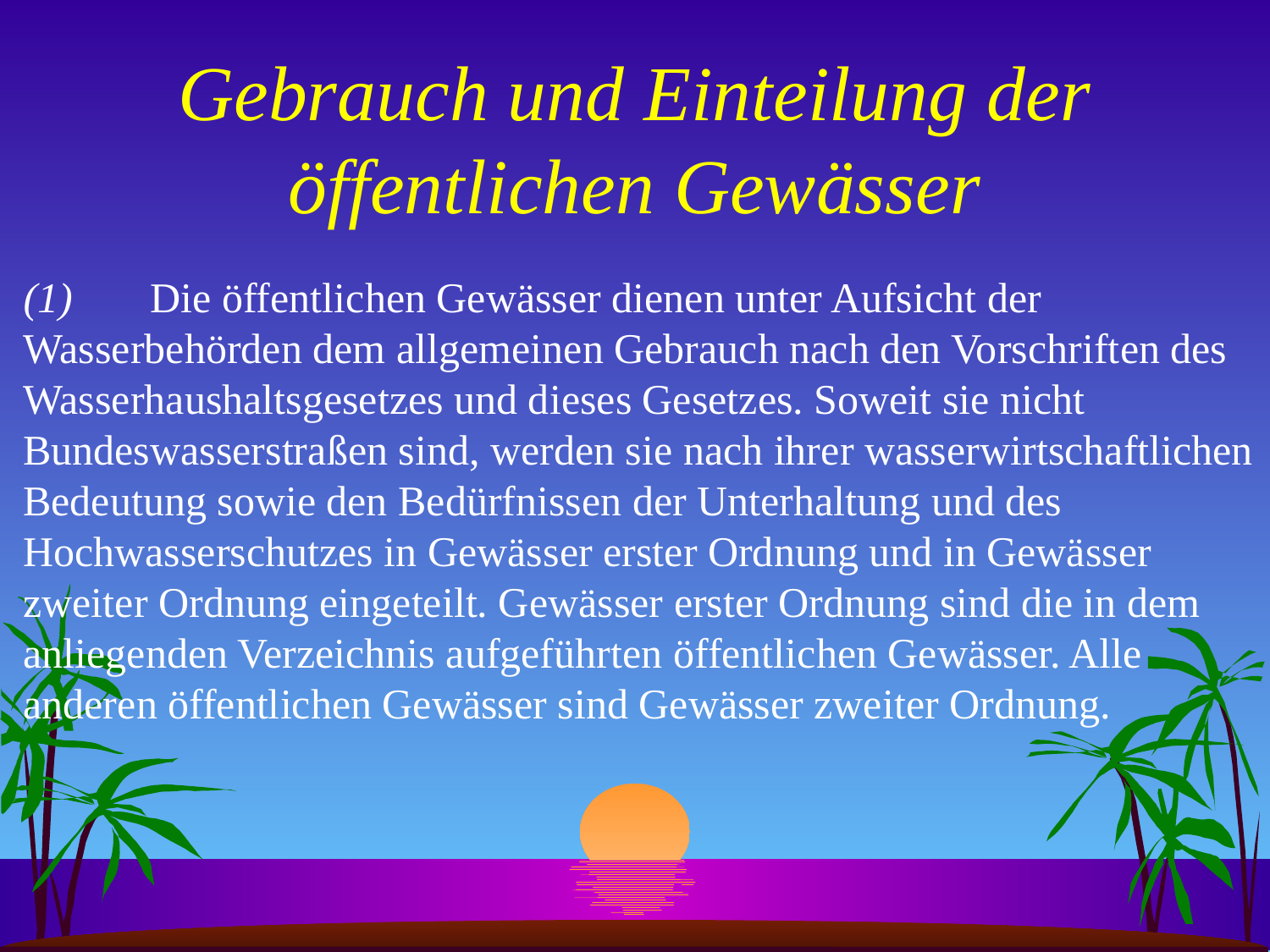

# Gebrauch und Einteilung der öffentlichen Gewässer
(1)	Die öffentlichen Gewässer dienen unter Aufsicht der Wasserbehörden dem allgemeinen Gebrauch nach den Vorschriften des Wasserhaushaltsgesetzes und dieses Gesetzes. Soweit sie nicht Bundeswasserstraßen sind, werden sie nach ihrer wasserwirtschaftlichen Bedeutung sowie den Bedürfnissen der Unterhaltung und des Hochwasserschutzes in Gewässer erster Ordnung und in Gewässer zweiter Ordnung eingeteilt. Gewässer erster Ordnung sind die in dem anliegenden Verzeichnis aufgeführten öffentlichen Gewässer. Alle anderen öffentlichen Gewässer sind Gewässer zweiter Ordnung.